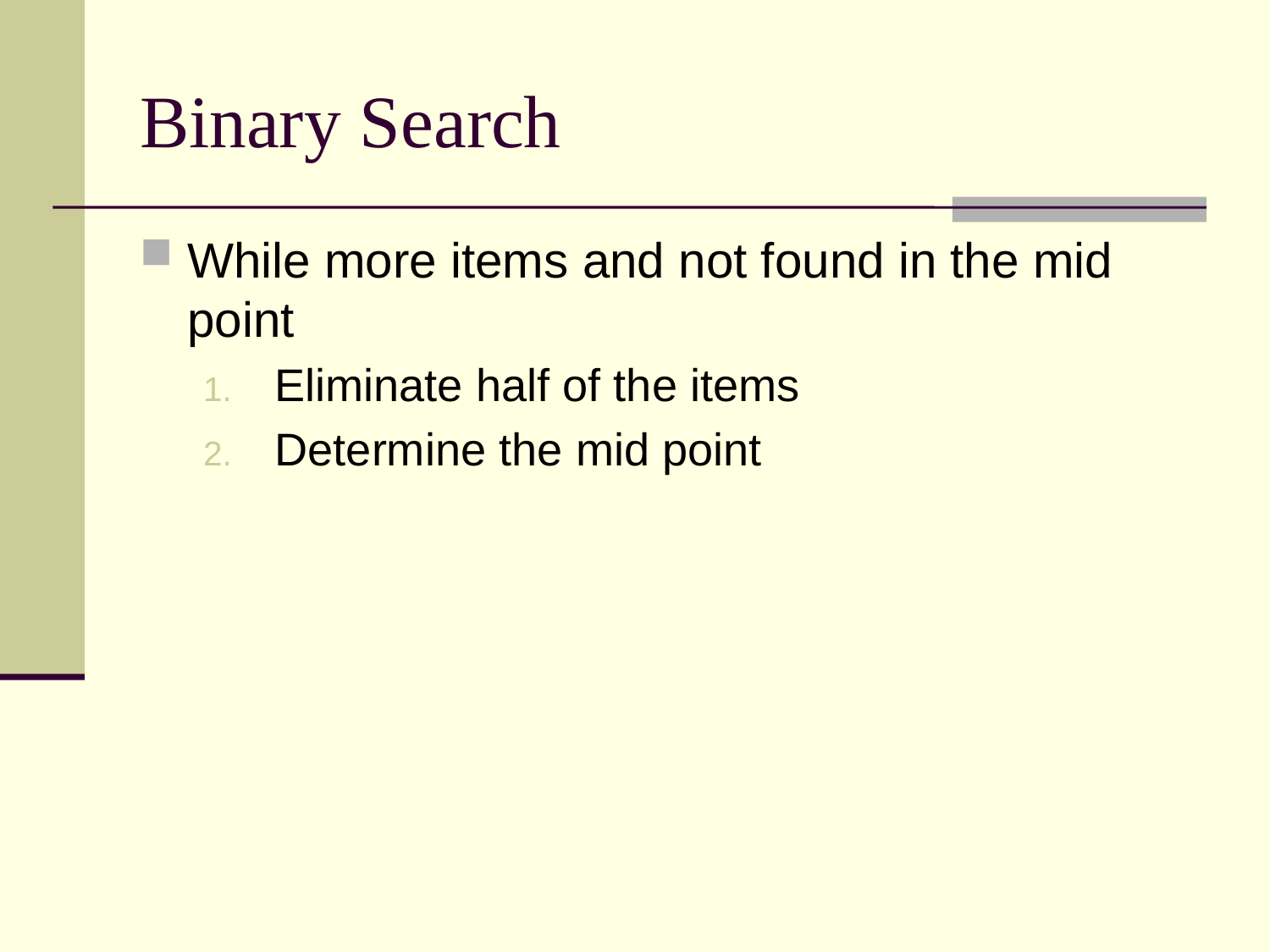

# Binary Search
While more items and not found in the mid point
Eliminate half of the items
Determine the mid point